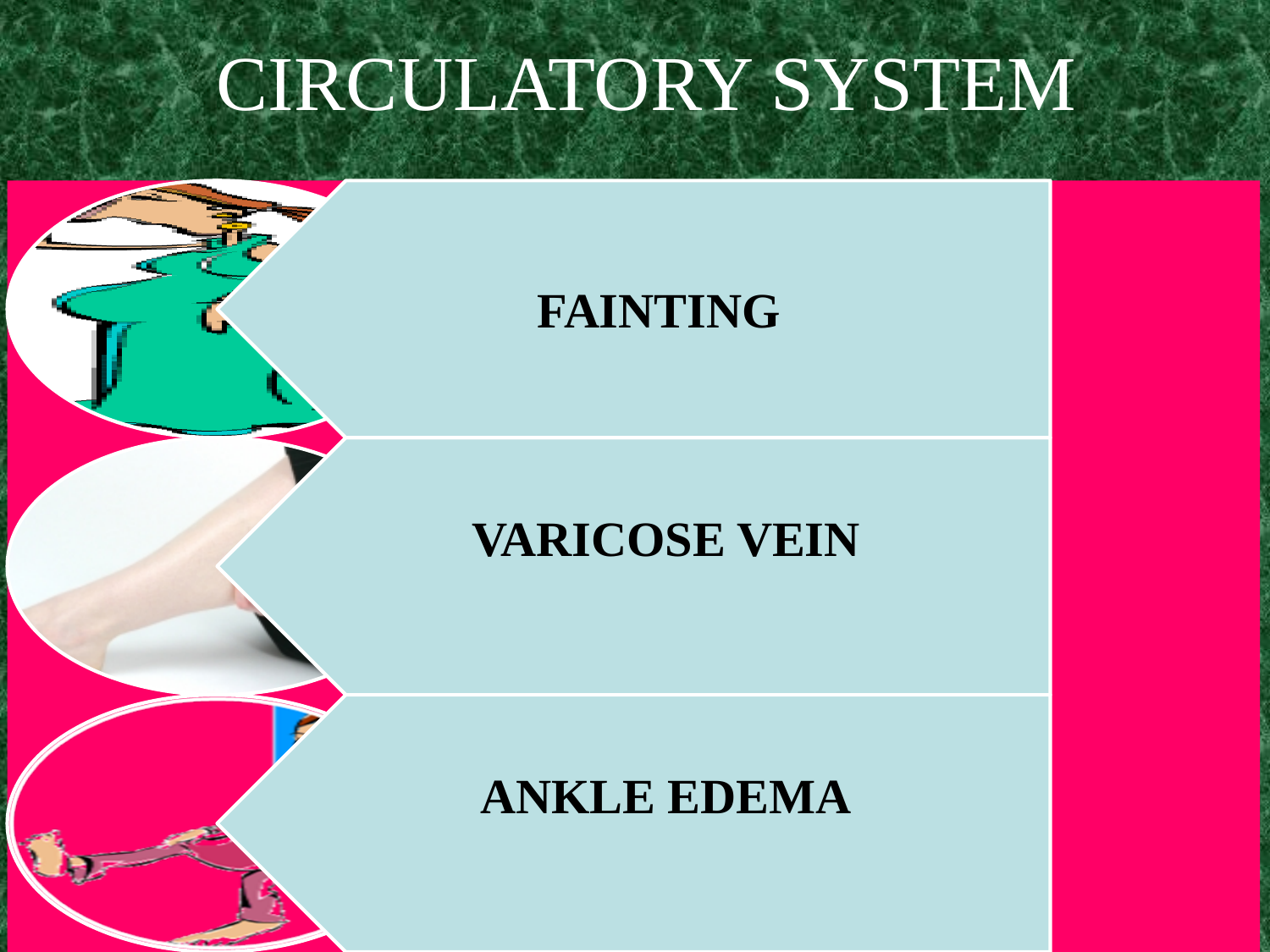

# CIRCULATORY SYSTEM
FAINTING
ANKLE EDEMA
VARICOSE VEIN
Ms. Rachana Joshi, Asst. professor, Sumandeep Nursing College, SVDU
27